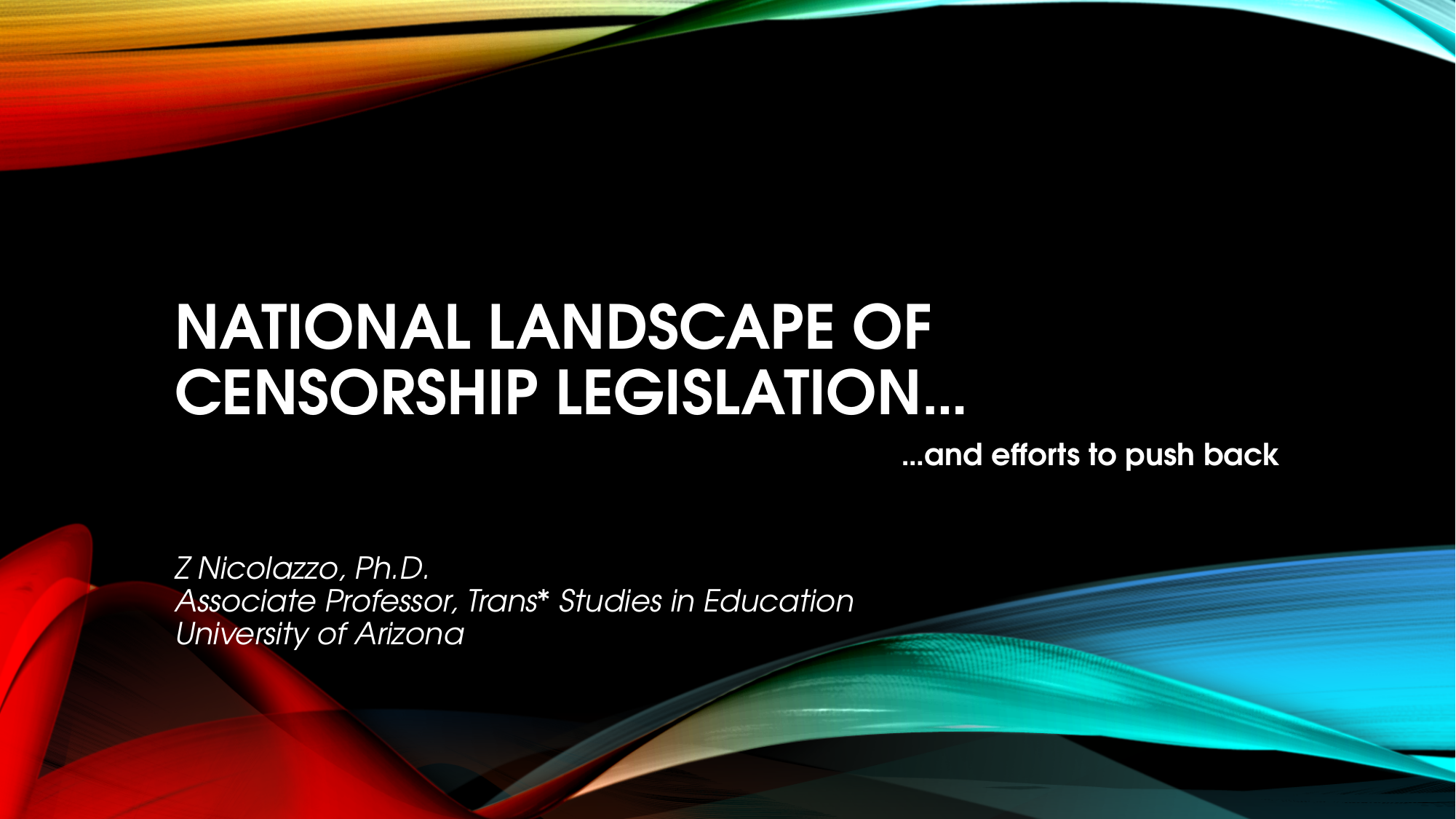

# National landscape of censorship legislation…
…and efforts to push back

Z Nicolazzo, Ph.D.
Associate Professor, Trans* Studies in Education
University of Arizona